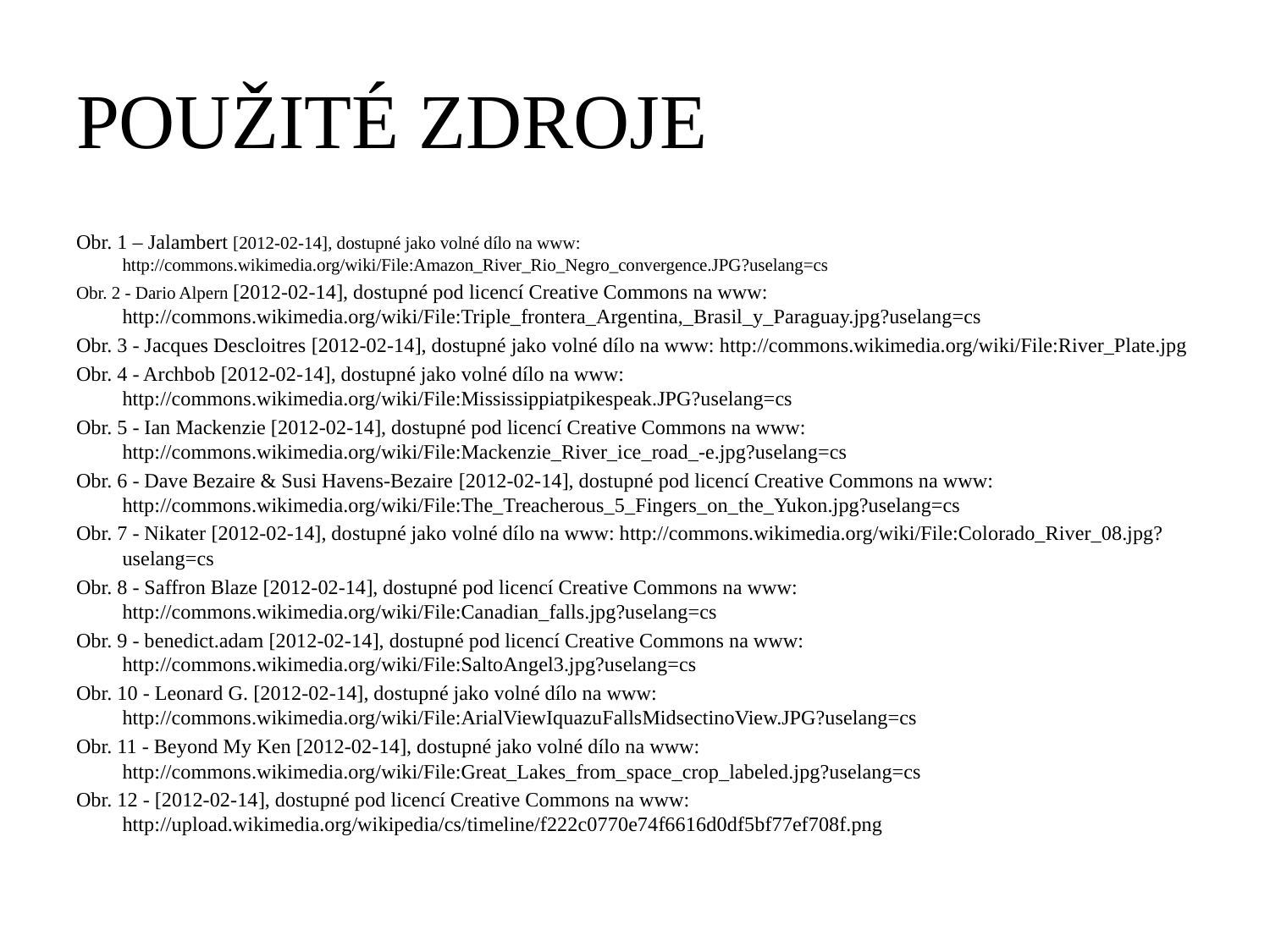

# POUŽITÉ ZDROJE
Obr. 1 – Jalambert [2012-02-14], dostupné jako volné dílo na www: http://commons.wikimedia.org/wiki/File:Amazon_River_Rio_Negro_convergence.JPG?uselang=cs
Obr. 2 - Dario Alpern [2012-02-14], dostupné pod licencí Creative Commons na www: http://commons.wikimedia.org/wiki/File:Triple_frontera_Argentina,_Brasil_y_Paraguay.jpg?uselang=cs
Obr. 3 - Jacques Descloitres [2012-02-14], dostupné jako volné dílo na www: http://commons.wikimedia.org/wiki/File:River_Plate.jpg
Obr. 4 - Archbob [2012-02-14], dostupné jako volné dílo na www: http://commons.wikimedia.org/wiki/File:Mississippiatpikespeak.JPG?uselang=cs
Obr. 5 - Ian Mackenzie [2012-02-14], dostupné pod licencí Creative Commons na www: http://commons.wikimedia.org/wiki/File:Mackenzie_River_ice_road_-e.jpg?uselang=cs
Obr. 6 - Dave Bezaire & Susi Havens-Bezaire [2012-02-14], dostupné pod licencí Creative Commons na www: http://commons.wikimedia.org/wiki/File:The_Treacherous_5_Fingers_on_the_Yukon.jpg?uselang=cs
Obr. 7 - Nikater [2012-02-14], dostupné jako volné dílo na www: http://commons.wikimedia.org/wiki/File:Colorado_River_08.jpg?uselang=cs
Obr. 8 - Saffron Blaze [2012-02-14], dostupné pod licencí Creative Commons na www: http://commons.wikimedia.org/wiki/File:Canadian_falls.jpg?uselang=cs
Obr. 9 - benedict.adam [2012-02-14], dostupné pod licencí Creative Commons na www: http://commons.wikimedia.org/wiki/File:SaltoAngel3.jpg?uselang=cs
Obr. 10 - Leonard G. [2012-02-14], dostupné jako volné dílo na www: http://commons.wikimedia.org/wiki/File:ArialViewIquazuFallsMidsectinoView.JPG?uselang=cs
Obr. 11 - Beyond My Ken [2012-02-14], dostupné jako volné dílo na www: http://commons.wikimedia.org/wiki/File:Great_Lakes_from_space_crop_labeled.jpg?uselang=cs
Obr. 12 - [2012-02-14], dostupné pod licencí Creative Commons na www: http://upload.wikimedia.org/wikipedia/cs/timeline/f222c0770e74f6616d0df5bf77ef708f.png